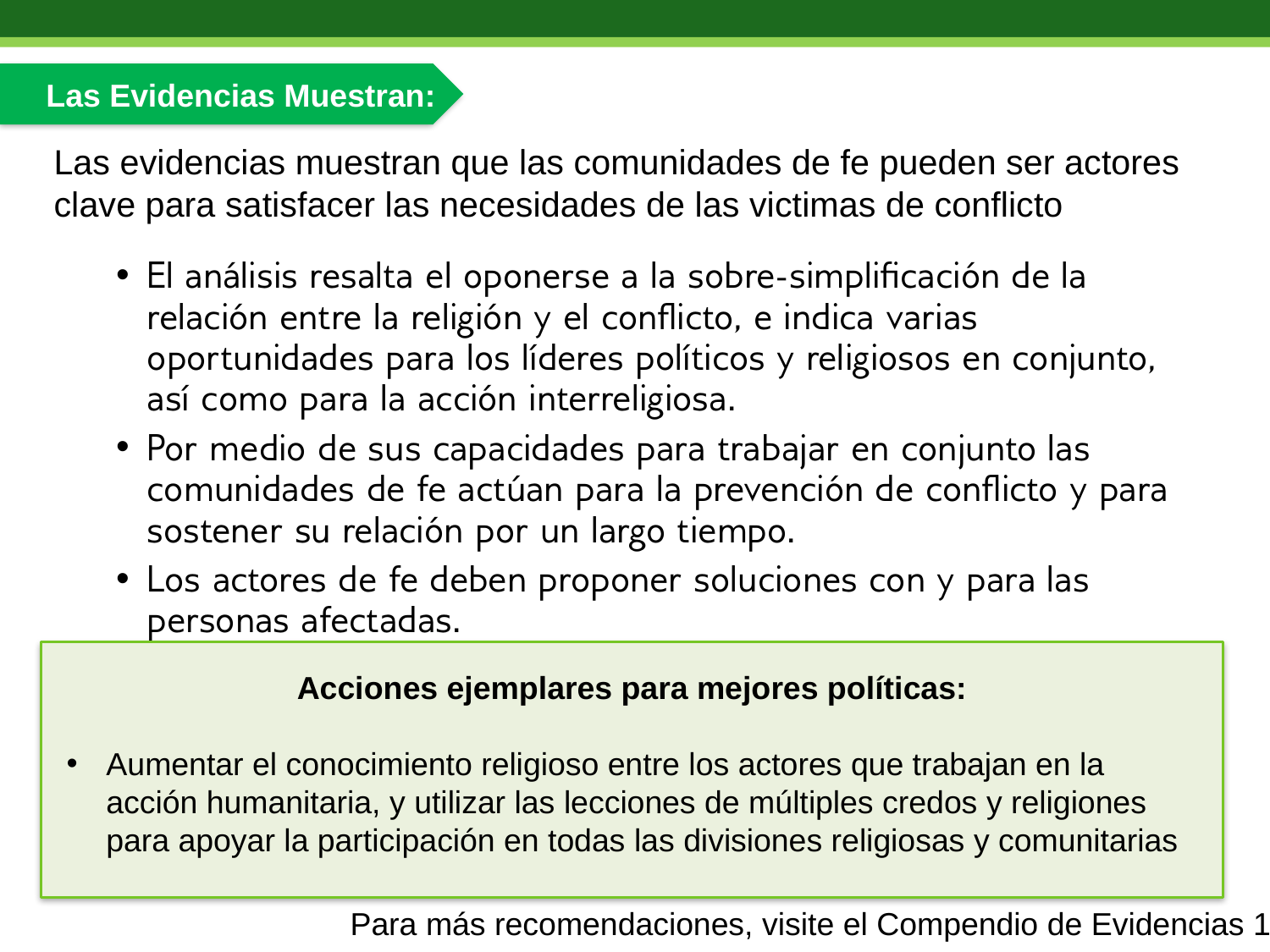

Las Evidencias Muestran:
# Las evidencias muestran que las comunidades de fe pueden ser actores clave para satisfacer las necesidades de las victimas de conflicto
El análisis resalta el oponerse a la sobre-simplificación de la relación entre la religión y el conflicto, e indica varias oportunidades para los líderes políticos y religiosos en conjunto, así como para la acción interreligiosa.
Por medio de sus capacidades para trabajar en conjunto las comunidades de fe actúan para la prevención de conflicto y para sostener su relación por un largo tiempo.
Los actores de fe deben proponer soluciones con y para las personas afectadas.
Acciones ejemplares para mejores políticas:
Aumentar el conocimiento religioso entre los actores que trabajan en la acción humanitaria, y utilizar las lecciones de múltiples credos y religiones para apoyar la participación en todas las divisiones religiosas y comunitarias

Para más recomendaciones, visite el Compendio de Evidencias 1